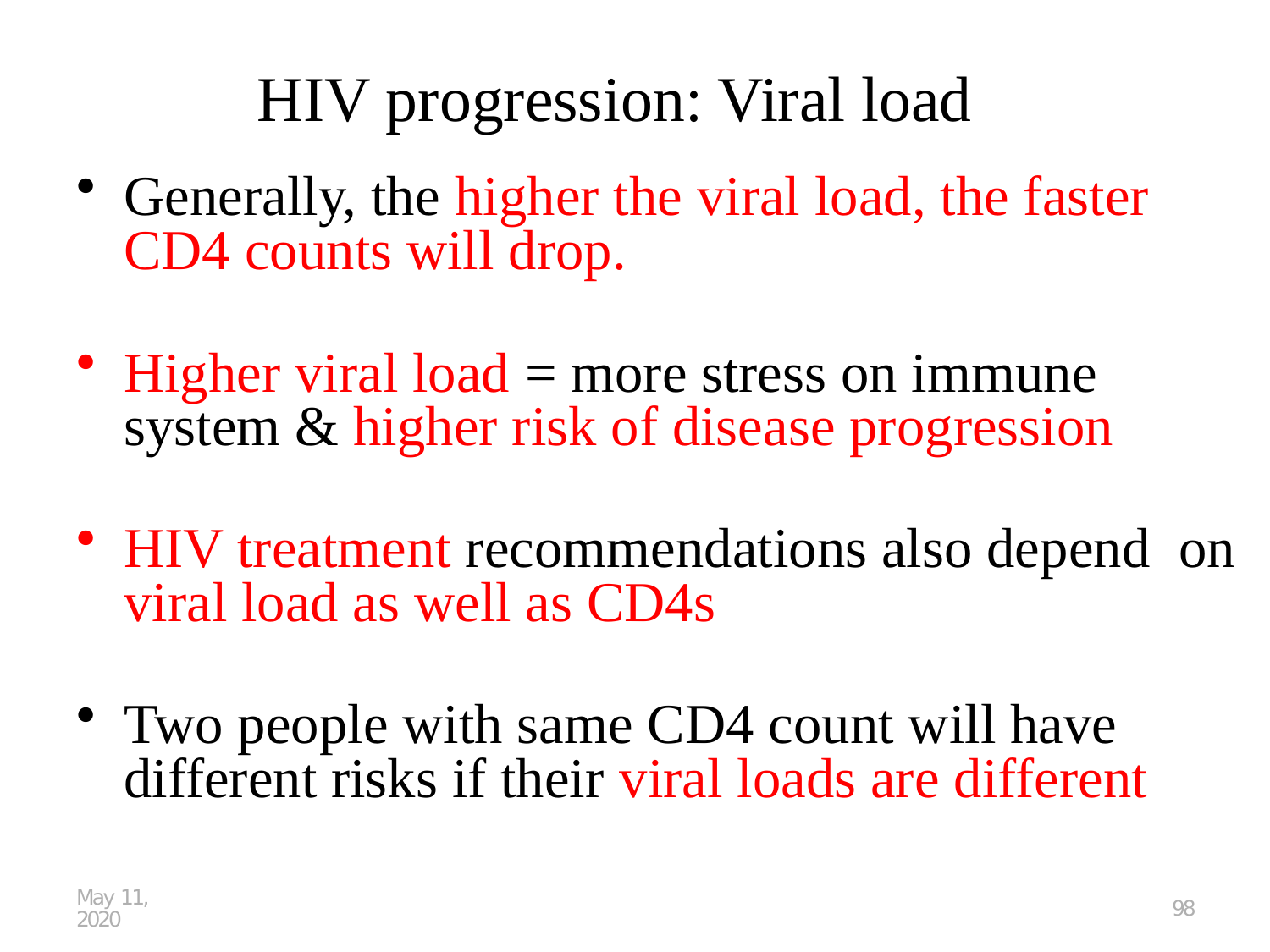

# HIV progression: Viral load
Generally, the higher the viral load, the faster  CD4 counts will drop.

Higher viral load = more stress on immune  system & higher risk of disease progression

HIV treatment recommendations also depend  on viral load as well as CD4s

Two people with same CD4 count will have  different risks if their viral loads are different
May 11, 2020
98